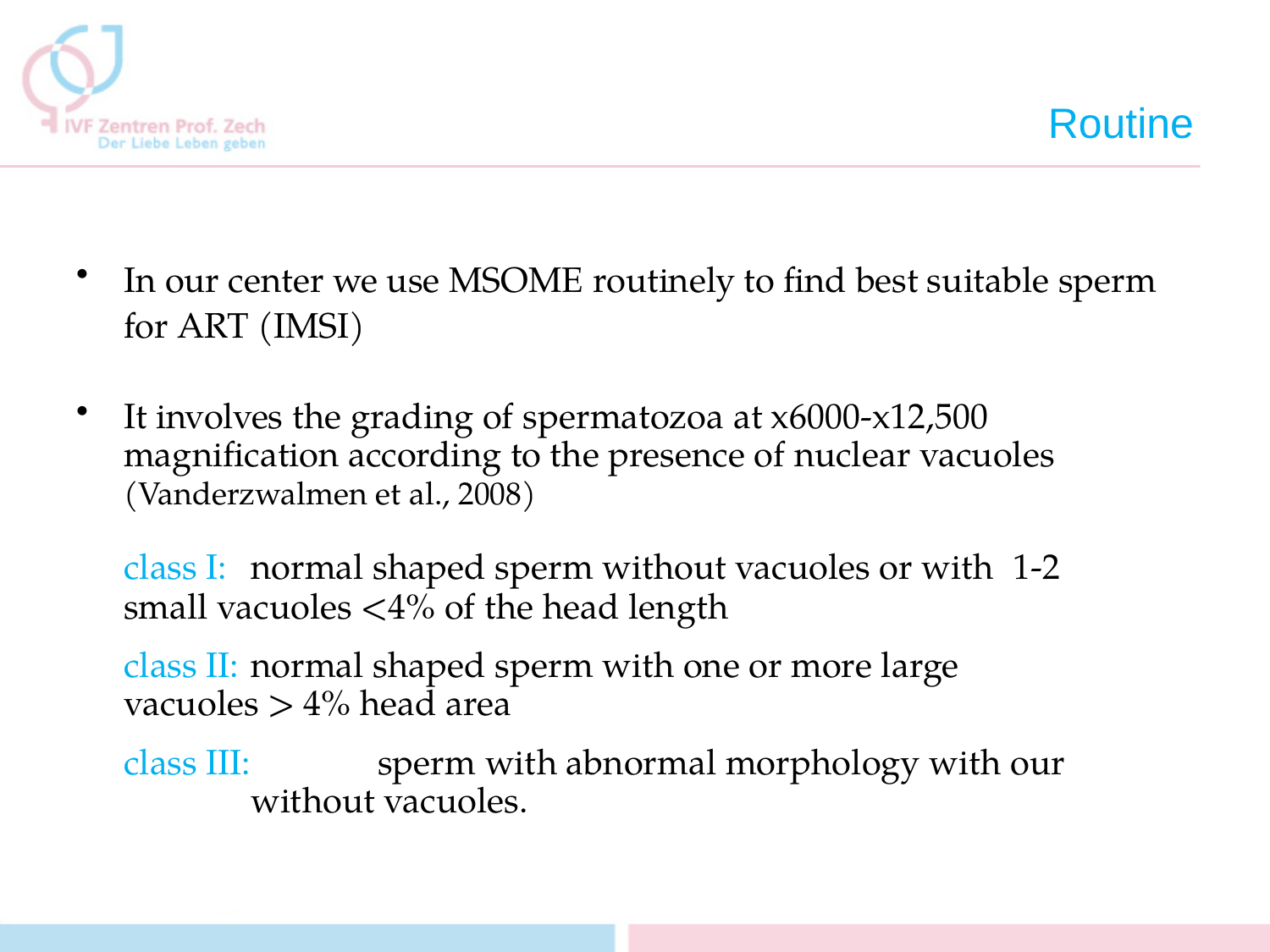

# Routine

In our center we use MSOME routinely to find best suitable sperm for ART (IMSI)

It involves the grading of spermatozoa at x6000-x12,500 magnification according to the presence of nuclear vacuoles (Vanderzwalmen et al., 2008)

	class I: 	normal shaped sperm without vacuoles or with 	1-2 	small vacuoles <4% of the head length

	class II:	normal shaped sperm with one or more large 		vacuoles > 4% head area

	class III:	sperm with abnormal morphology with our 		without vacuoles.